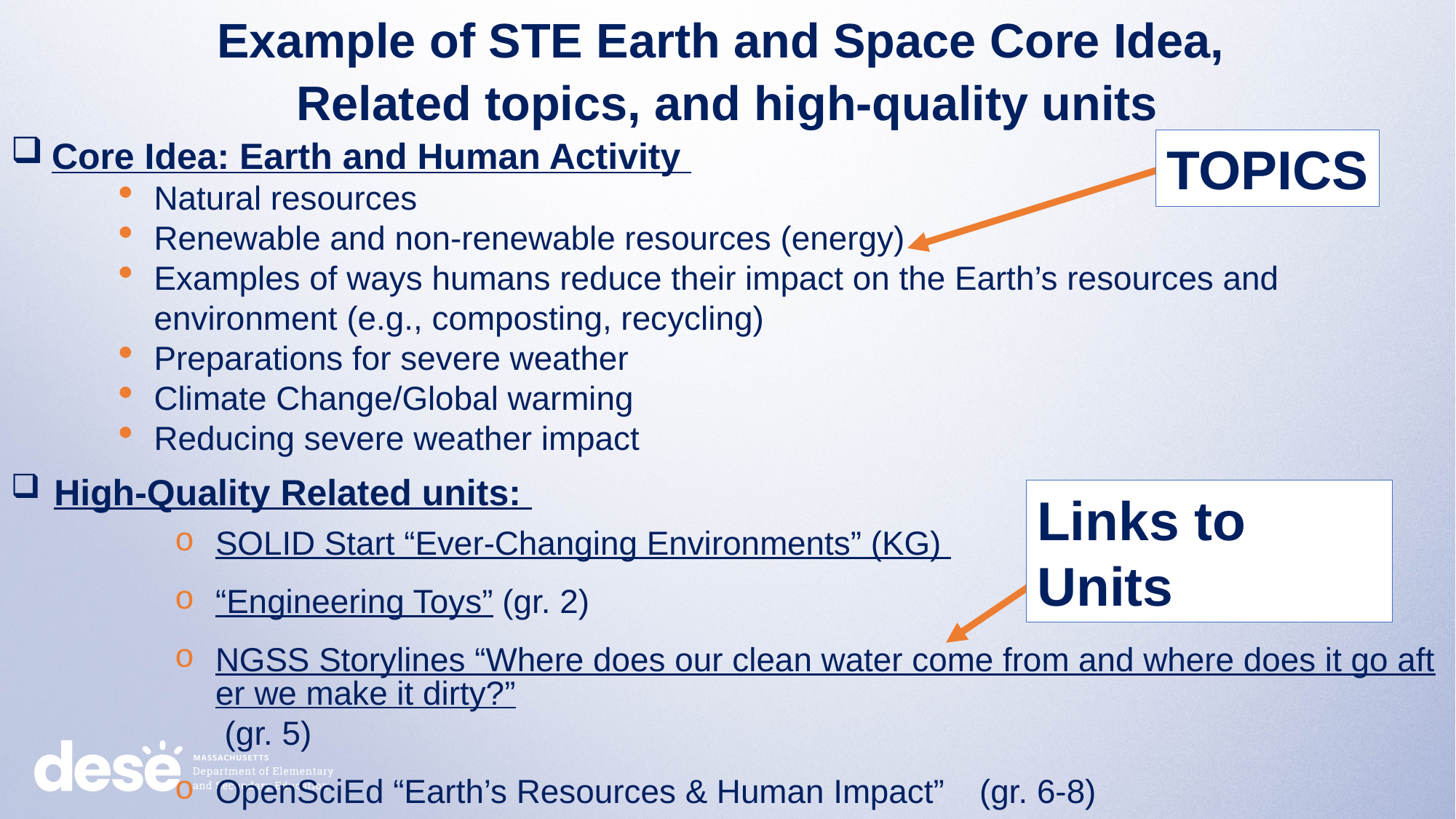

Example of STE Earth and Space Core Idea,
Related topics, and high-quality units
Core Idea: Earth and Human Activity
Natural resources
Renewable and non-renewable resources (energy)
Examples of ways humans reduce their impact on the Earth’s resources and environment (e.g., composting, recycling)
Preparations for severe weather
Climate Change/Global warming
Reducing severe weather impact
 High-Quality Related units:
SOLID Start “Ever-Changing Environments” (KG)
“Engineering Toys” (gr. 2)
NGSS Storylines “Where does our clean water come from and where does it go after we make it dirty?” (gr. 5)
OpenSciEd “Earth’s Resources & Human Impact”	(gr. 6-8)
TOPICS
Links to Units